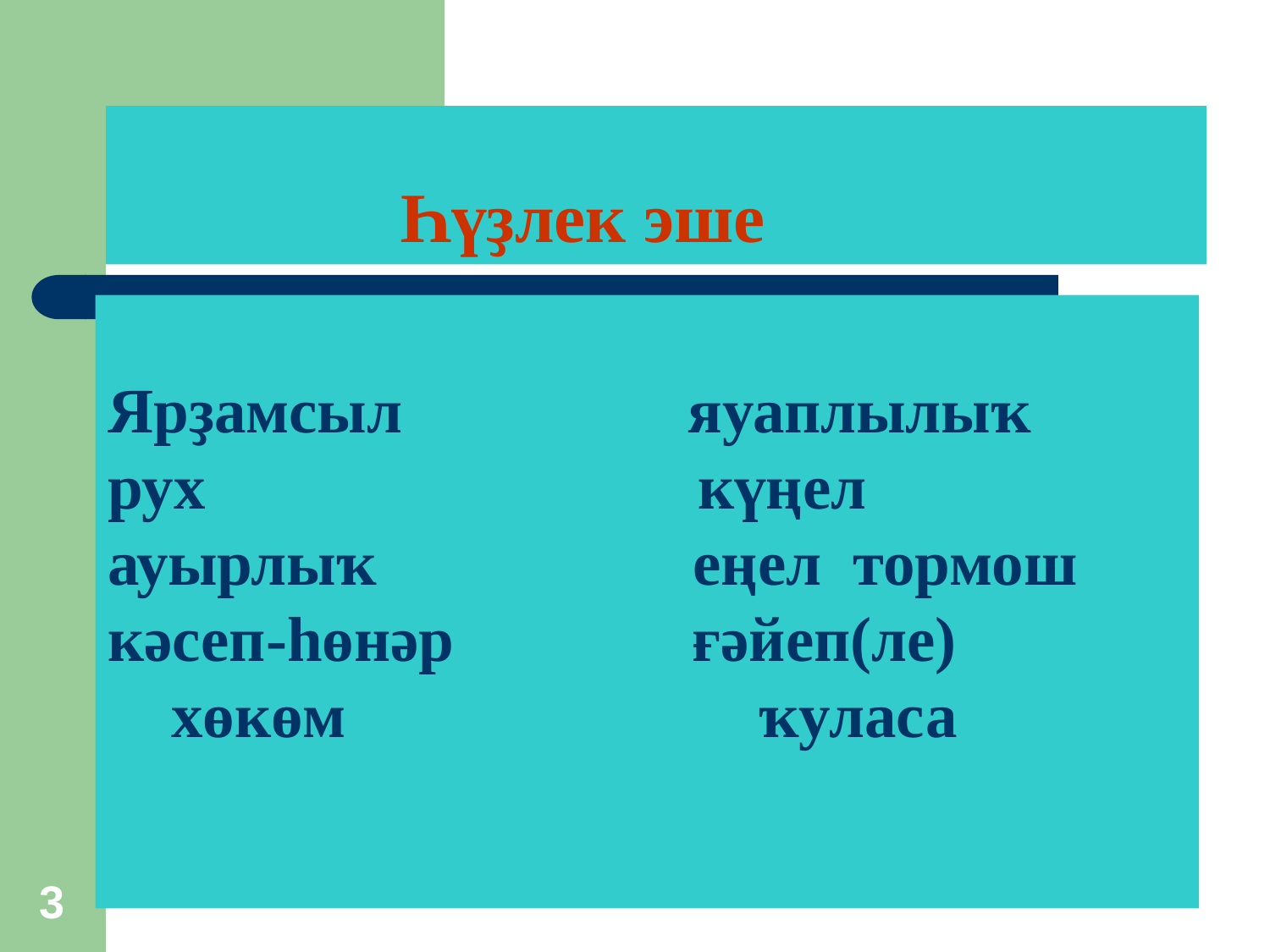

# Һүҙлек эше

Ярҙамсыл                  яуаплылыҡ
рух                               күңел
ауырлыҡ                    еңел  тормош кәсеп-һөнәр               ғәйеп(ле)                   хөкөм                          ҡуласа

3